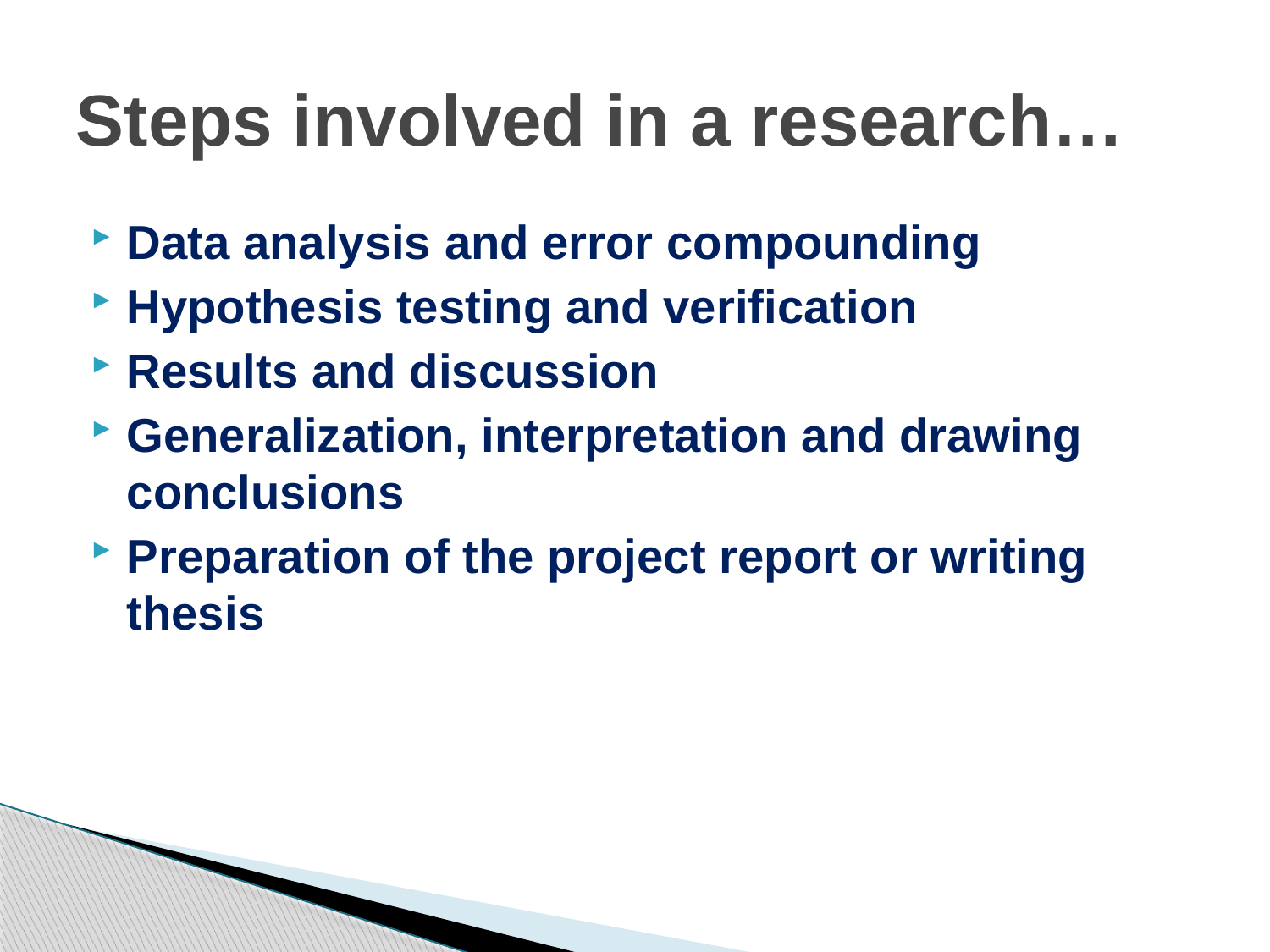

# Steps involved in a research…
Data analysis and error compounding
Hypothesis testing and verification
Results and discussion
Generalization, interpretation and drawing conclusions
Preparation of the project report or writing thesis